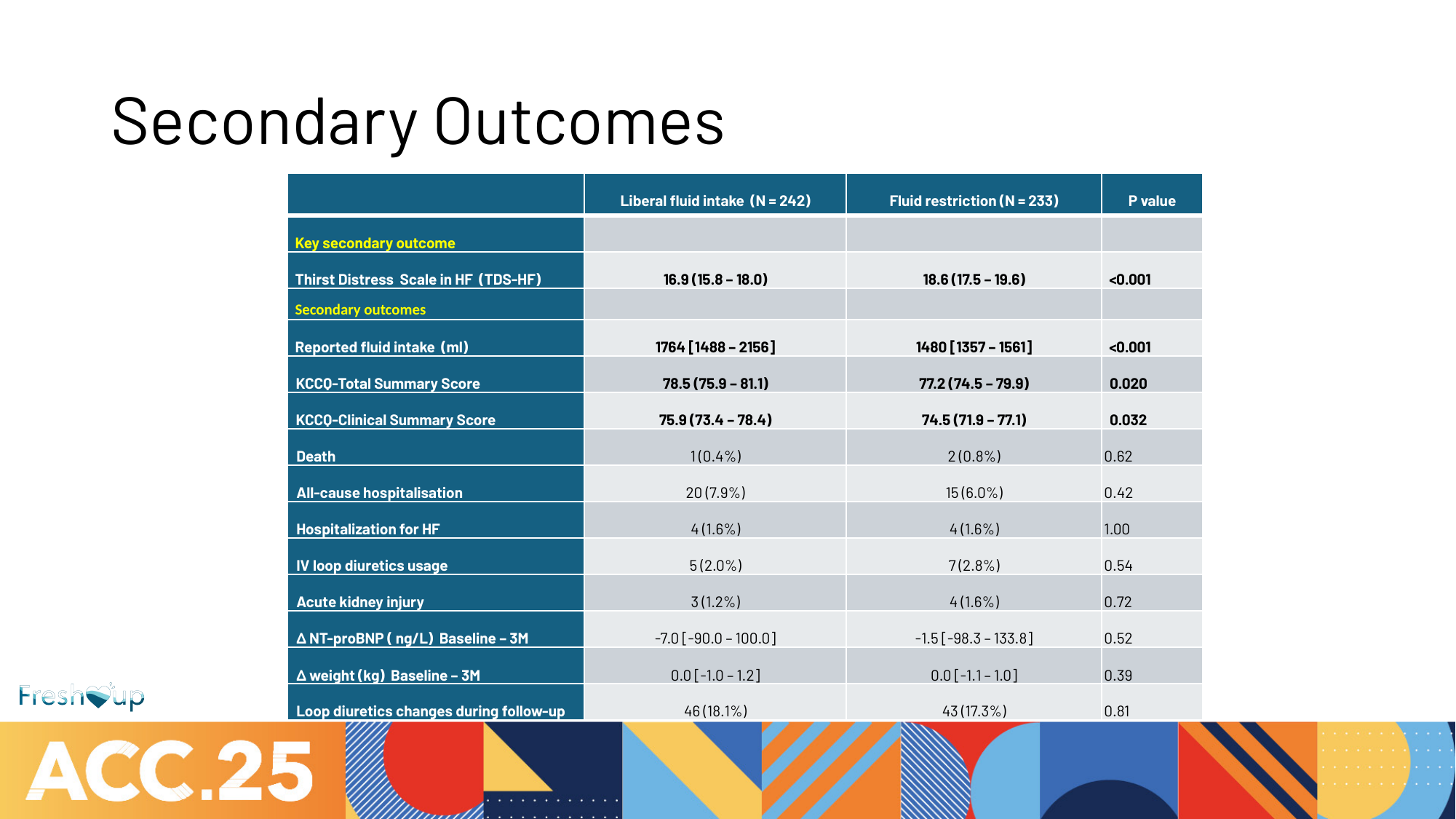

# Secondary Outcomes
|  | Liberal fluid intake (N = 242) | Fluid restriction (N = 233) | P value |
| --- | --- | --- | --- |
| Key secondary outcome |  |  |  |
| Thirst Distress Scale in HF (TDS-HF) | 16.9 (15.8 – 18.0) | 18.6 (17.5 – 19.6) | <0.001 |
| Secondary outcomes |  |  |  |
| Reported fluid intake (ml) | 1764 [1488 – 2156] | 1480 [1357 – 1561] | <0.001 |
| KCCQ-Total Summary Score | 78.5 (75.9 – 81.1) | 77.2 (74.5 – 79.9) | 0.020 |
| KCCQ-Clinical Summary Score | 75.9 (73.4 – 78.4) | 74.5 (71.9 – 77.1) | 0.032 |
| Death | 1 (0.4%) | 2 (0.8%) | 0.62 |
| All-cause hospitalisation | 20 (7.9%) | 15 (6.0%) | 0.42 |
| Hospitalization for HF | 4 (1.6%) | 4 (1.6%) | 1.00 |
| IV loop diuretics usage | 5 (2.0%) | 7 (2.8%) | 0.54 |
| Acute kidney injury | 3 (1.2%) | 4 (1.6%) | 0.72 |
| Δ NT-proBNP ( ng/L) Baseline – 3M | -7.0 [-90.0 – 100.0] | -1.5 [-98.3 – 133.8] | 0.52 |
| Δ weight (kg) Baseline – 3M | 0.0 [-1.0 – 1.2] | 0.0 [-1.1 – 1.0] | 0.39 |
| Loop diuretics changes during follow-up | 46 (18.1%) | 43 (17.3%) | 0.81 |